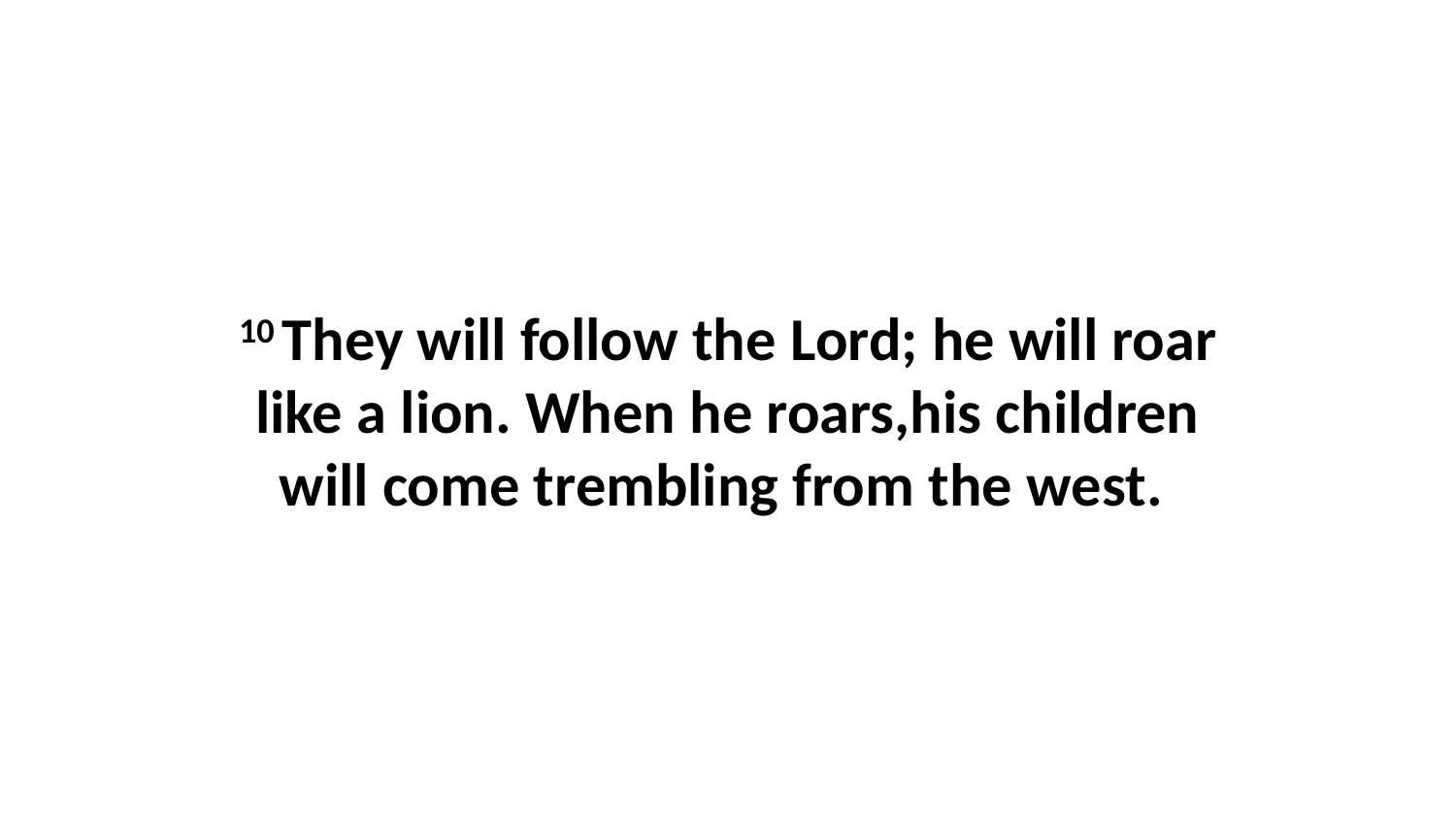

10 They will follow the Lord; he will roar like a lion. When he roars,his children will come trembling from the west.